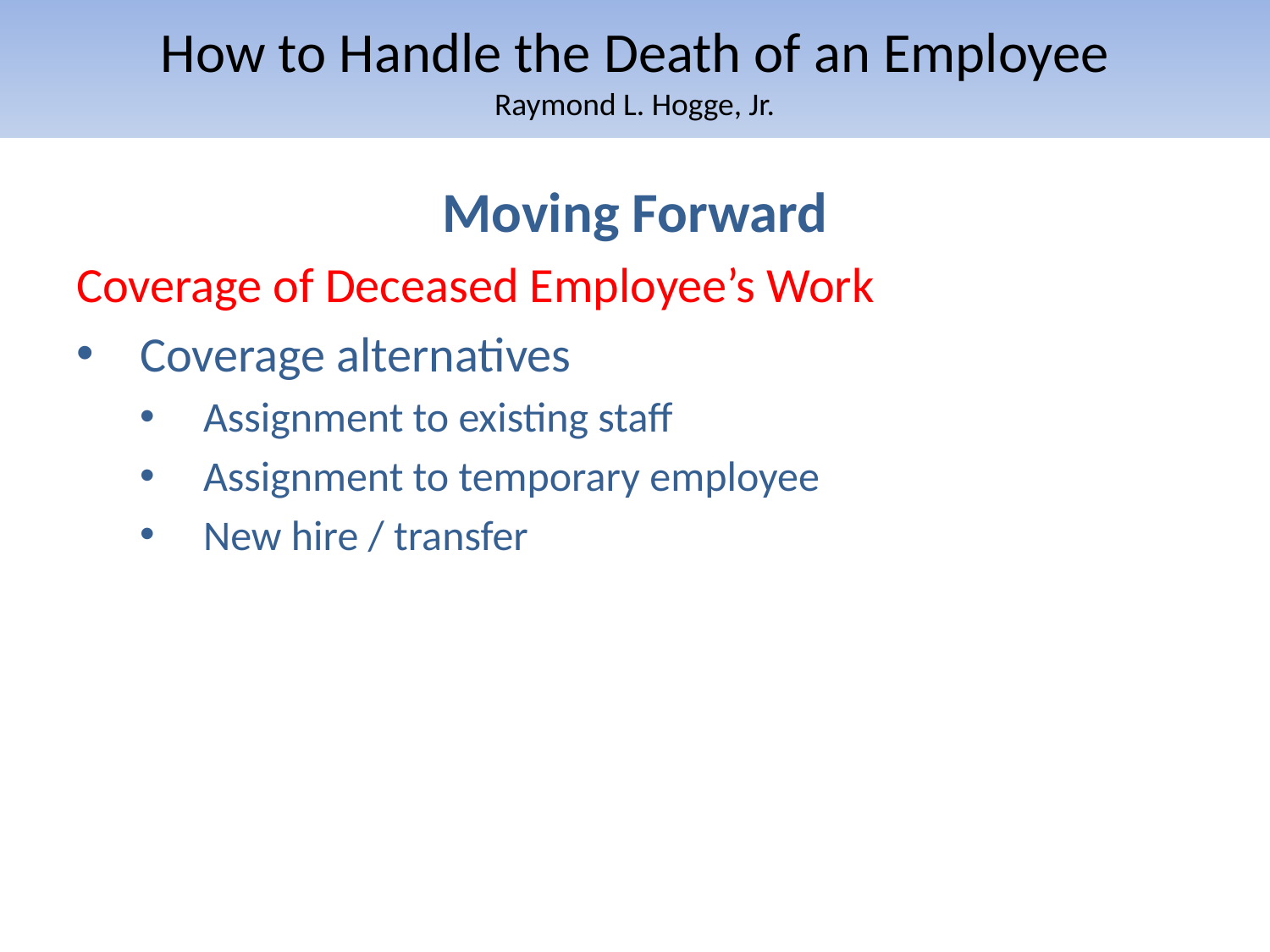

# How to Handle the Death of an Employee Raymond L. Hogge, Jr.
Moving Forward
Coverage of Deceased Employee’s Work
Coverage alternatives
Assignment to existing staff
Assignment to temporary employee
New hire / transfer